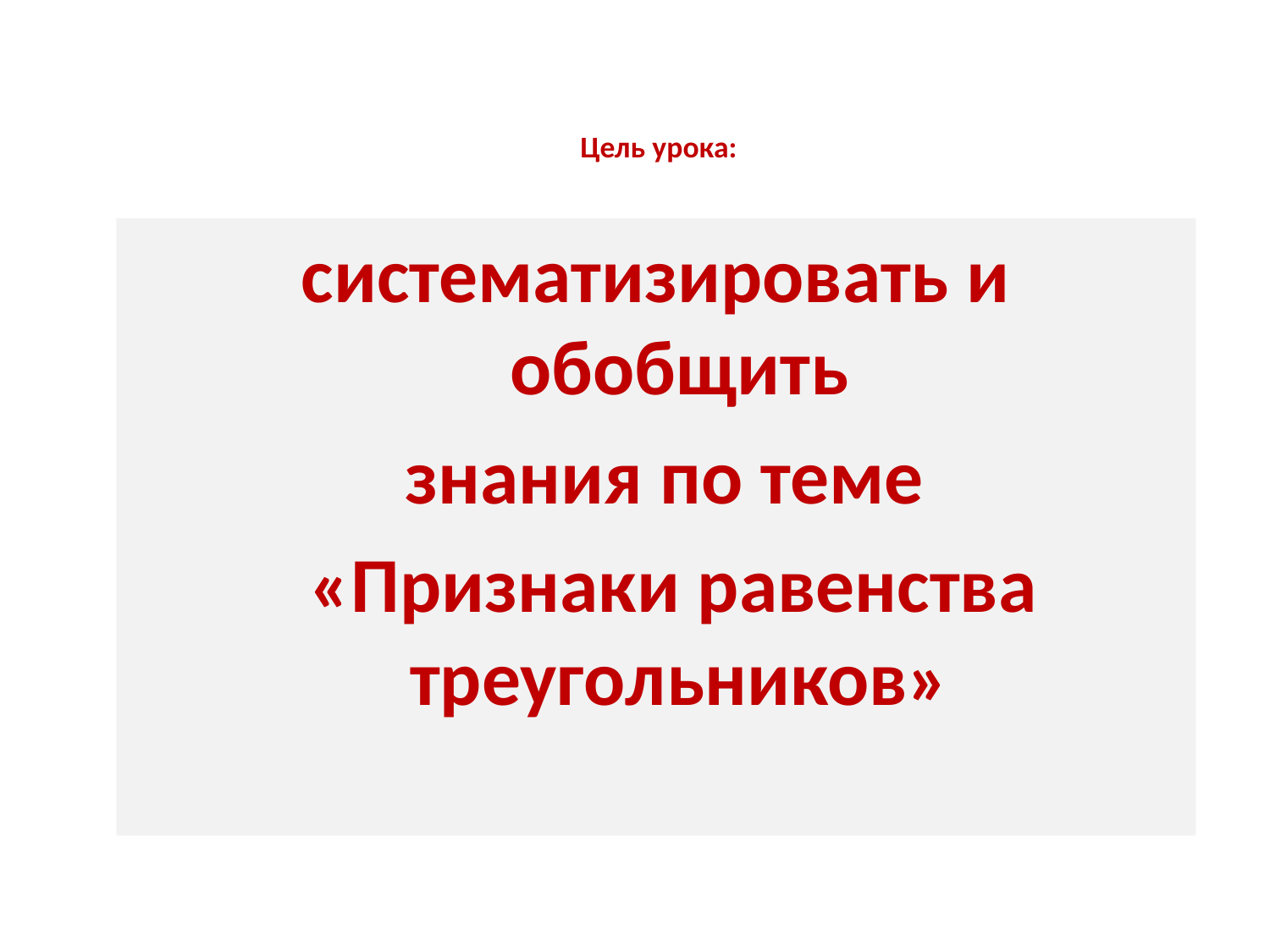

# Цель урока:
систематизировать и обобщить
  знания по теме
  «Признаки равенства треугольников»